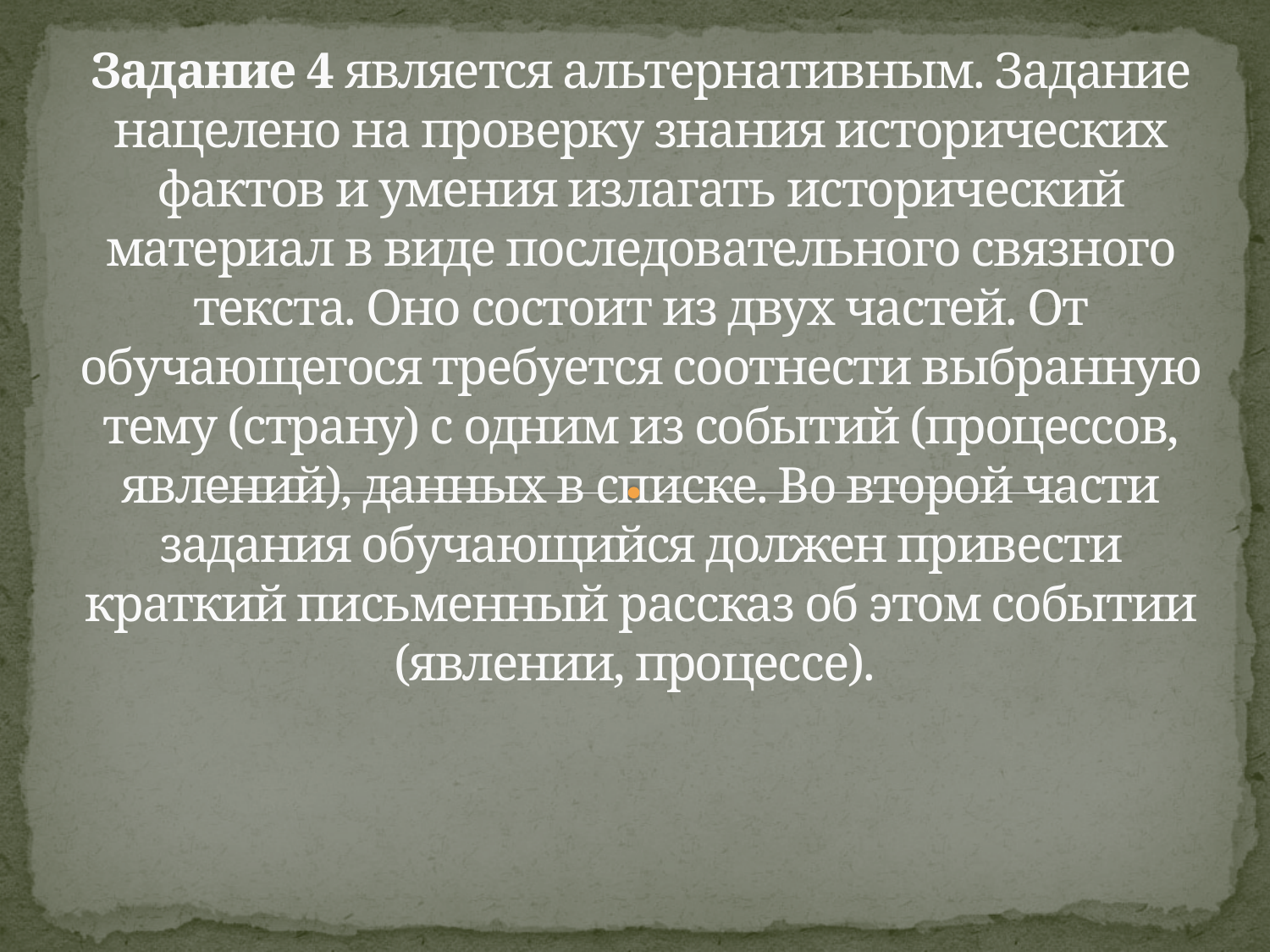

# Задание 4 является альтернативным. Задание нацелено на проверку знания исторических фактов и умения излагать исторический материал в виде последовательного связного текста. Оно состоит из двух частей. От обучающегося требуется соотнести выбранную тему (страну) с одним из событий (процессов, явлений), данных в списке. Во второй части задания обучающийся должен привести краткий письменный рассказ об этом событии (явлении, процессе).